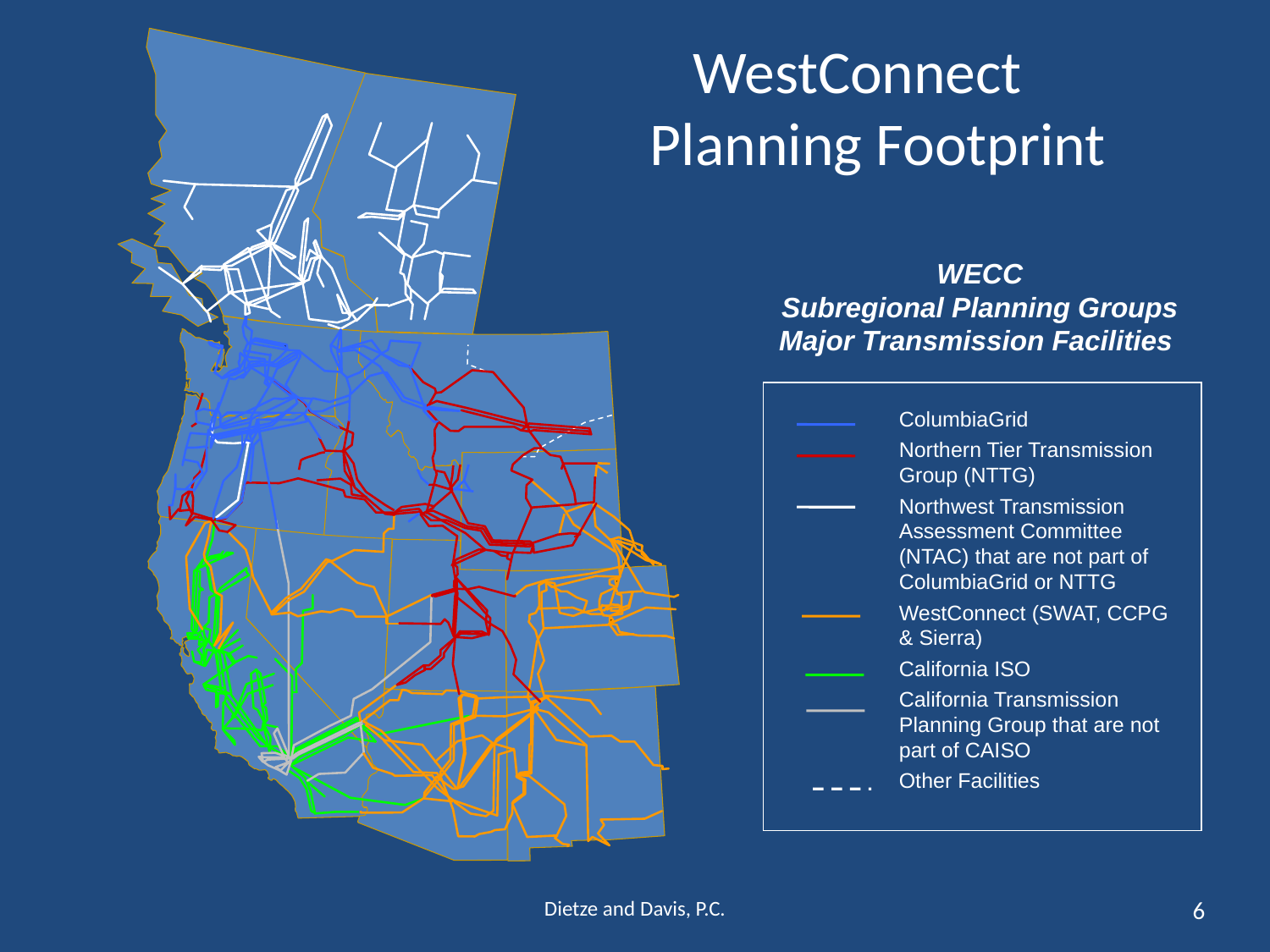

WestConnect
Planning Footprint

WECC
Subregional Planning Groups
Major Transmission Facilities

ColumbiaGrid
Northern Tier Transmission Group (NTTG)
Northwest Transmission Assessment Committee (NTAC) that are not part of ColumbiaGrid or NTTG
WestConnect (SWAT, CCPG & Sierra)
California ISO
California Transmission Planning Group that are not part of CAISO
Other Facilities

6
Dietze and Davis, P.C.